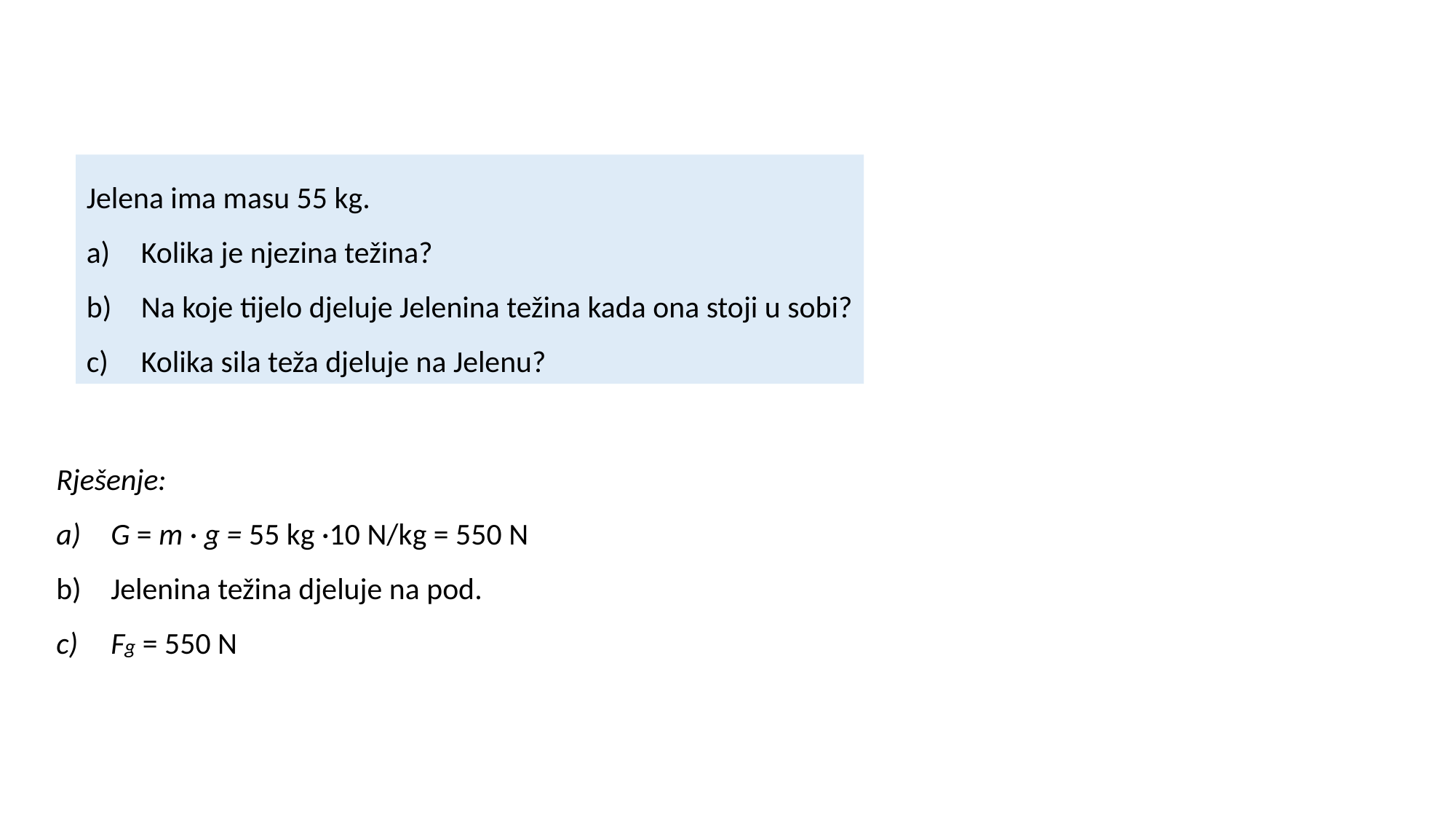

Jelena ima masu 55 kg.
Kolika je njezina težina?
Na koje tijelo djeluje Jelenina težina kada ona stoji u sobi?
Kolika sila teža djeluje na Jelenu?
Rješenje:
G = m · g = 55 kg ·10 N/kg = 550 N
Jelenina težina djeluje na pod.
Fg = 550 N